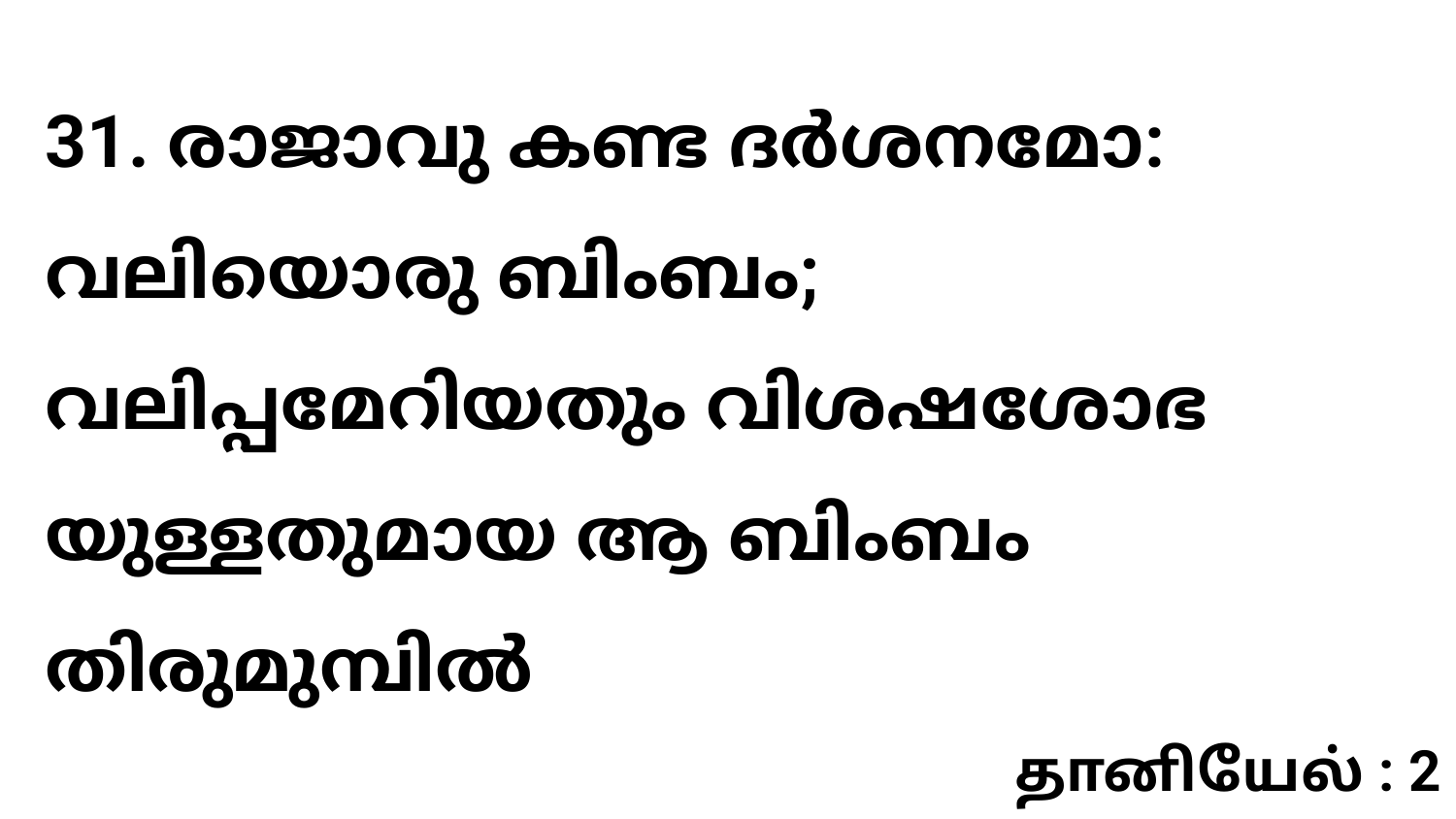

31. രാജാവു കണ്ട ദർശനമോ: വലിയൊരു ബിംബം; വലിപ്പമേറിയതും വിശഷശോഭ യുള്ളതുമായ ആ ബിംബം തിരുമുമ്പിൽ
தானியேல் : 2